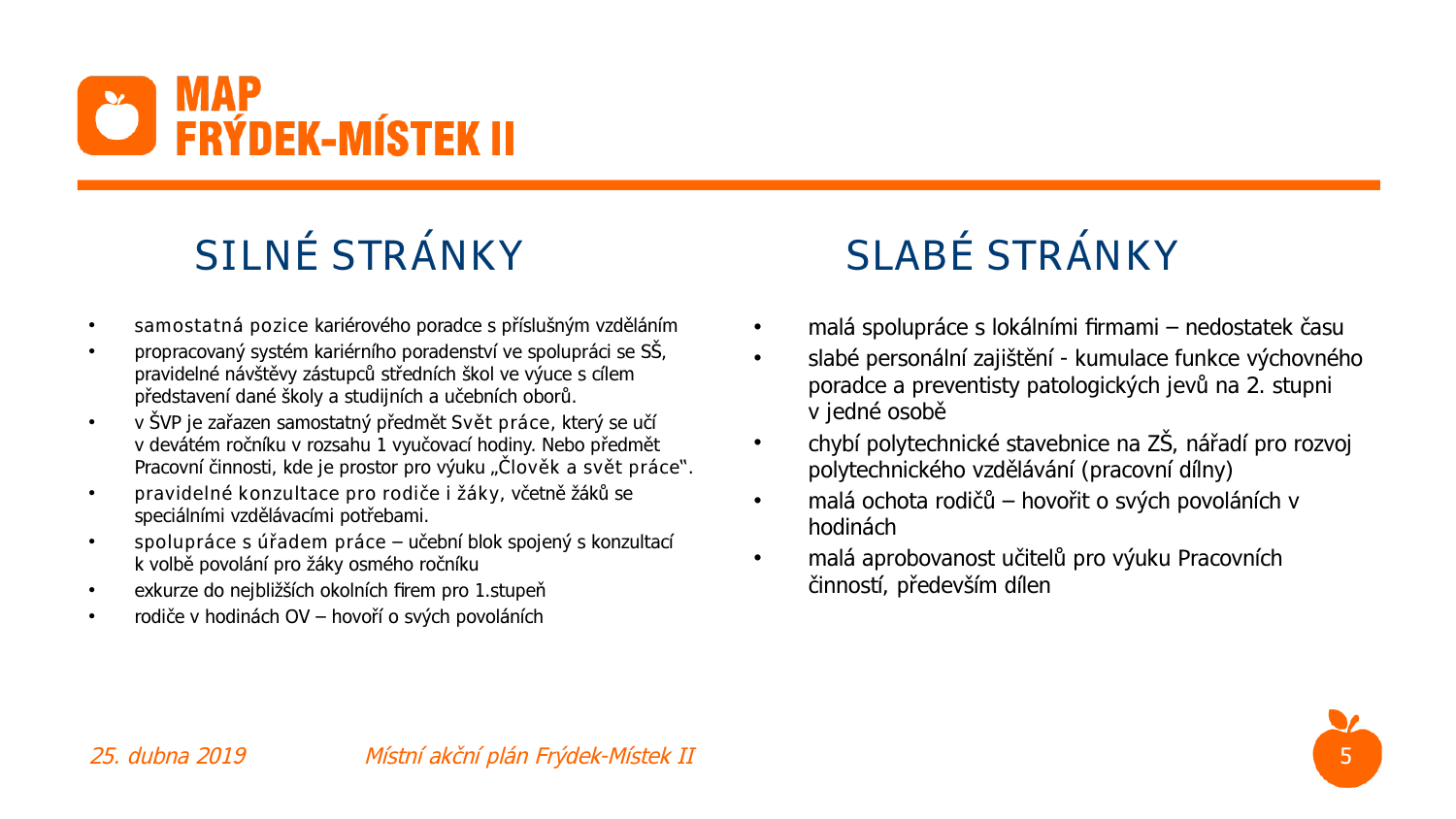

# SILNÉ STRÁNKY                           SLABÉ STRÁNKY
samostatná pozice kariérového poradce s příslušným vzděláním
propracovaný systém kariérního poradenství ve spolupráci se SŠ, pravidelné návštěvy zástupců středních škol ve výuce s cílem představení dané školy a studijních a učebních oborů.
v ŠVP je zařazen samostatný předmět Svět práce, který se učí v devátém ročníku v rozsahu 1 vyučovací hodiny. Nebo předmět Pracovní činnosti, kde je prostor pro výuku „Člověk a svět práce“.
pravidelné konzultace pro rodiče i žáky, včetně žáků se speciálními vzdělávacími potřebami.
spolupráce s úřadem práce – učební blok spojený s konzultací k volbě povolání pro žáky osmého ročníku
exkurze do nejbližších okolních firem pro 1.stupeň
rodiče v hodinách OV – hovoří o svých povoláních

malá spolupráce s lokálními firmami – nedostatek času
slabé personální zajištění - kumulace funkce výchovného poradce a preventisty patologických jevů na 2. stupni v jedné osobě
chybí polytechnické stavebnice na ZŠ, nářadí pro rozvoj polytechnického vzdělávání (pracovní dílny)
malá ochota rodičů – hovořit o svých povoláních v hodinách
malá aprobovanost učitelů pro výuku Pracovních činností, především dílen

5
25. dubna 2019
Místní akční plán Frýdek-Místek II